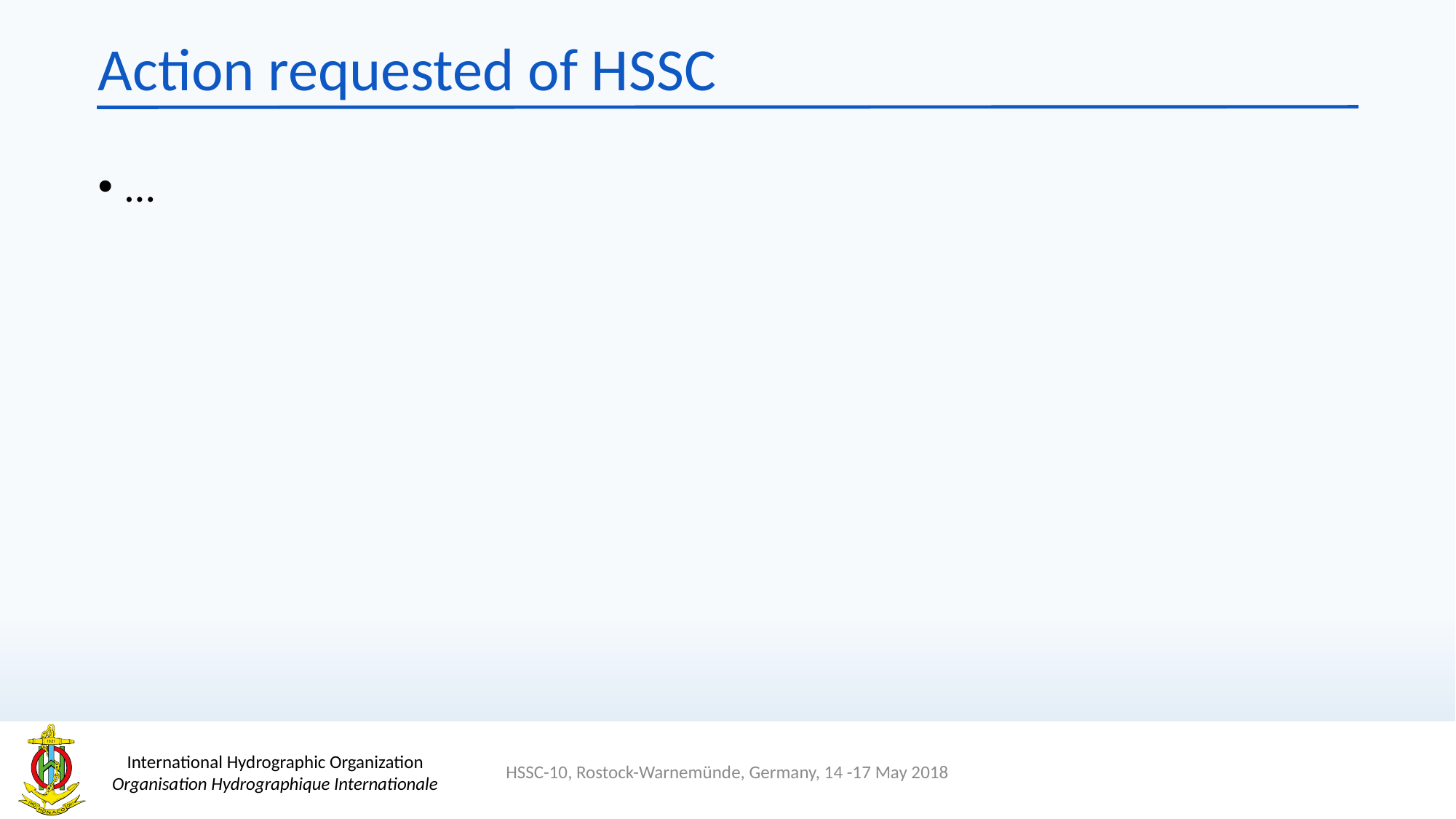

# Action requested of HSSC
…
HSSC-10, Rostock-Warnemünde, Germany, 14 -17 May 2018